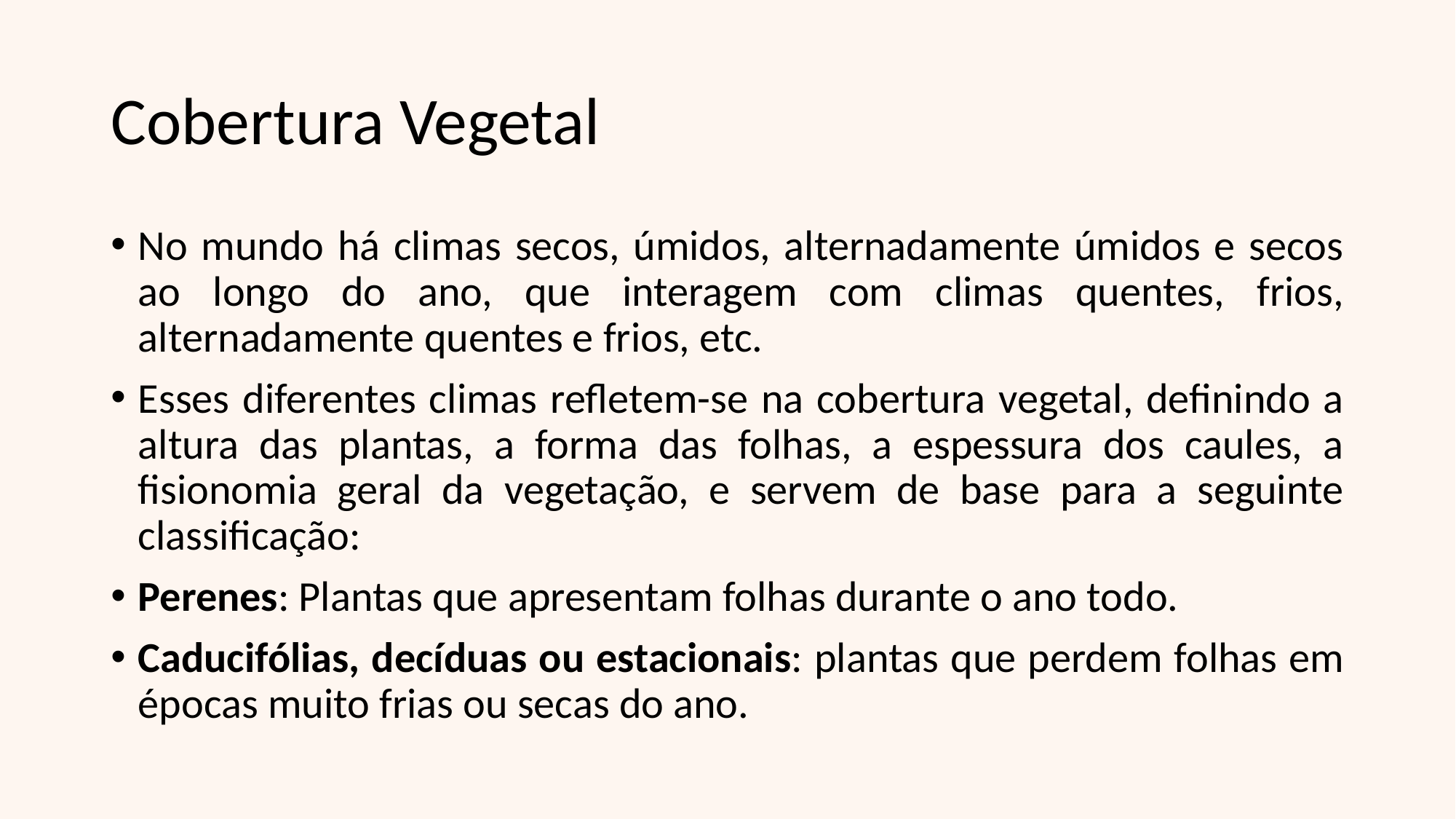

# Cobertura Vegetal
No mundo há climas secos, úmidos, alternadamente úmidos e secos ao longo do ano, que interagem com climas quentes, frios, alternadamente quentes e frios, etc.
Esses diferentes climas refletem-se na cobertura vegetal, definindo a altura das plantas, a forma das folhas, a espessura dos caules, a fisionomia geral da vegetação, e servem de base para a seguinte classificação:
Perenes: Plantas que apresentam folhas durante o ano todo.
Caducifólias, decíduas ou estacionais: plantas que perdem folhas em épocas muito frias ou secas do ano.